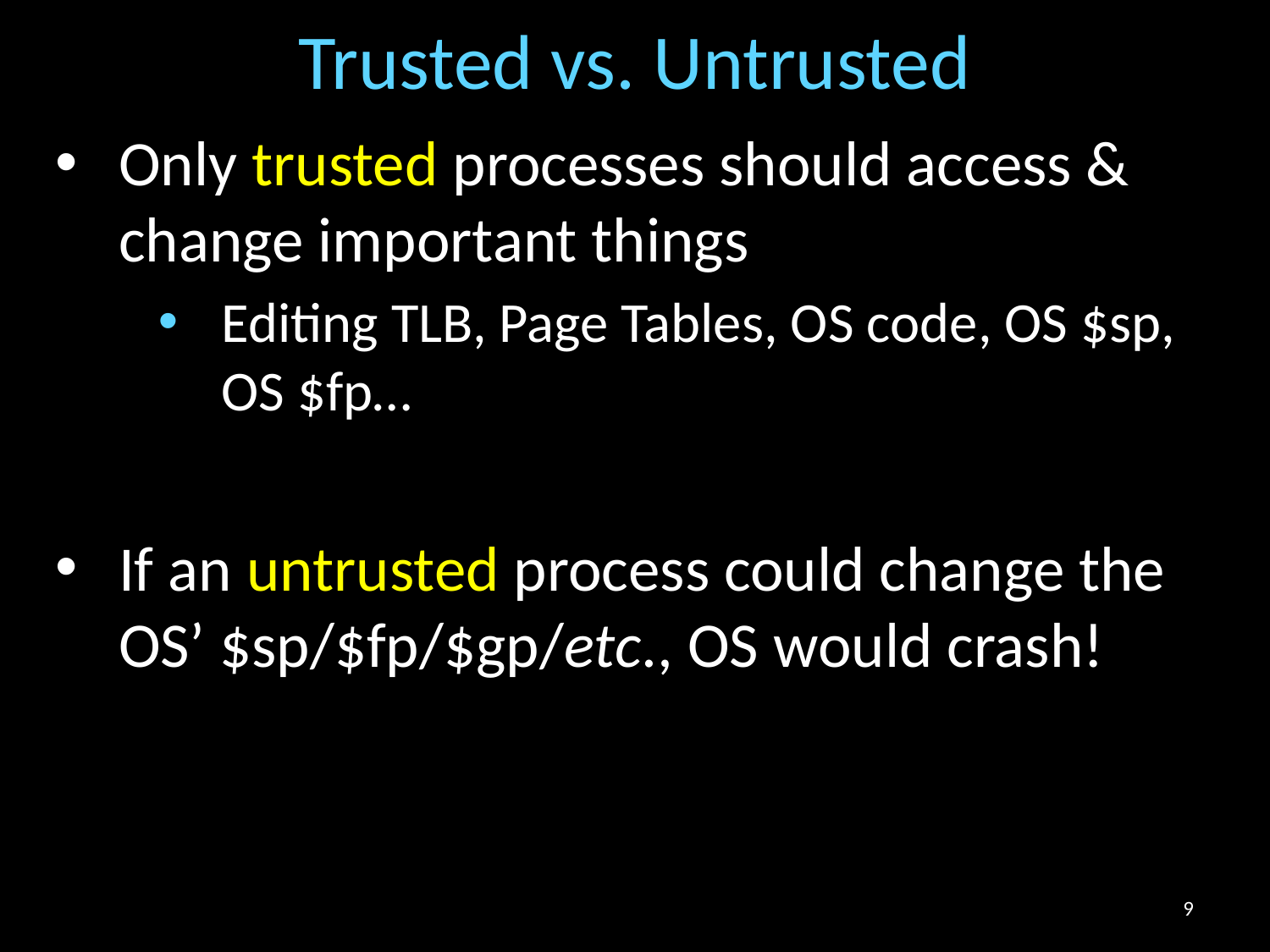

# Trusted vs. Untrusted
Only trusted processes should access & change important things
Editing TLB, Page Tables, OS code, OS $sp, OS $fp…

If an untrusted process could change the OS’ $sp/$fp/$gp/etc., OS would crash!
9